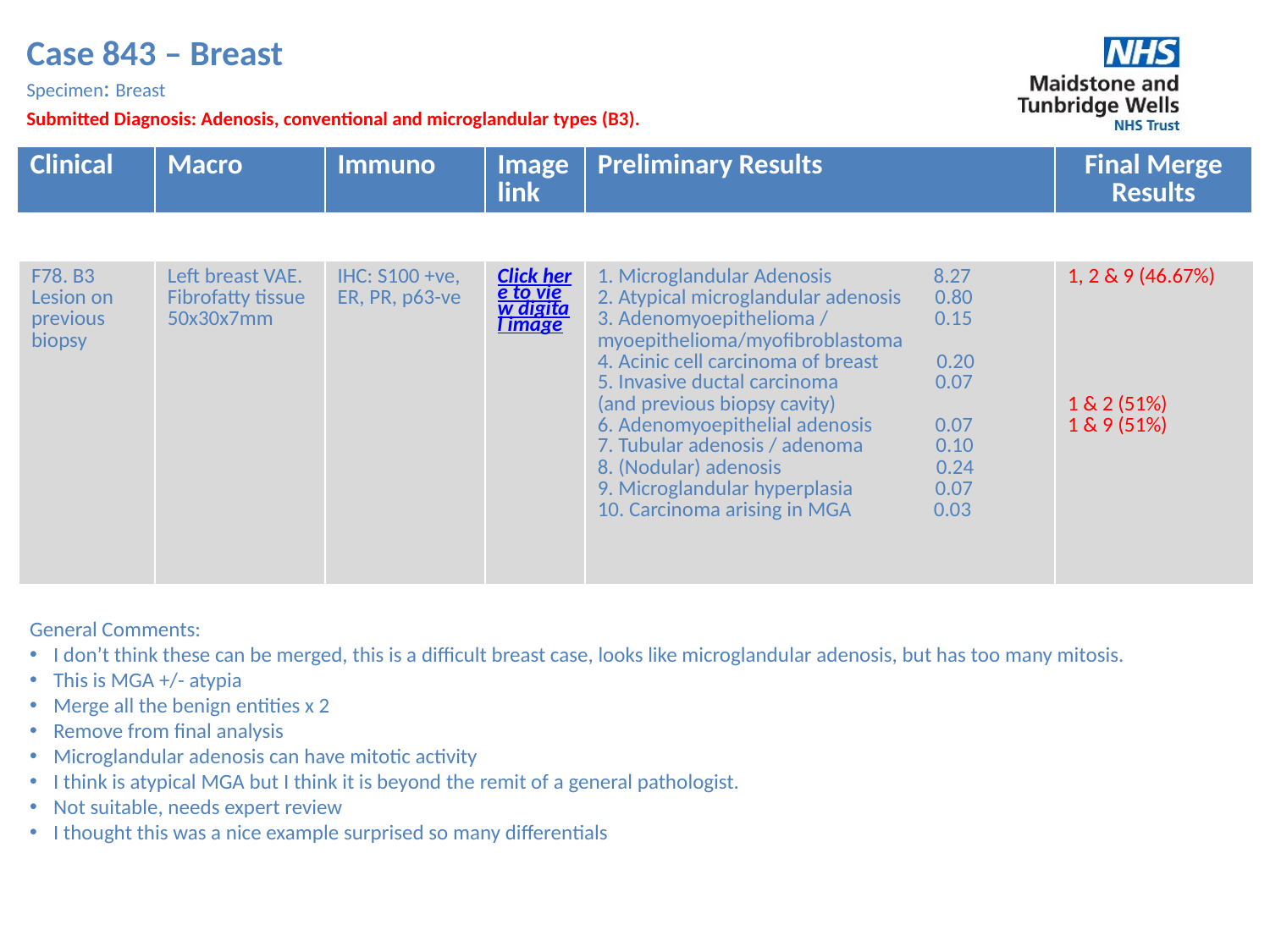

Case 843 – Breast
Specimen: Breast
Submitted Diagnosis: Adenosis, conventional and microglandular types (B3).

| Clinical | Macro | Immuno | Image link | Preliminary Results | Final Merge Results |
| --- | --- | --- | --- | --- | --- |
| F78. B3 Lesion on previous biopsy | Left breast VAE. Fibrofatty tissue 50x30x7mm | IHC: S100 +ve, ER, PR, p63-ve | Click here to view digital image | 1. Microglandular Adenosis 8.27 2. Atypical microglandular adenosis 0.80 3. Adenomyoepithelioma / 0.15 myoepithelioma/myofibroblastoma 4. Acinic cell carcinoma of breast 0.20 5. Invasive ductal carcinoma 0.07 (and previous biopsy cavity) 6. Adenomyoepithelial adenosis 0.07 7. Tubular adenosis / adenoma 0.10 8. (Nodular) adenosis 0.24 9. Microglandular hyperplasia 0.07 10. Carcinoma arising in MGA 0.03 | 1, 2 & 9 (46.67%) 1 & 2 (51%) 1 & 9 (51%) |
| --- | --- | --- | --- | --- | --- |
General Comments:
I don’t think these can be merged, this is a difficult breast case, looks like microglandular adenosis, but has too many mitosis.
This is MGA +/- atypia
Merge all the benign entities x 2
Remove from final analysis
Microglandular adenosis can have mitotic activity
I think is atypical MGA but I think it is beyond the remit of a general pathologist.
Not suitable, needs expert review
I thought this was a nice example surprised so many differentials